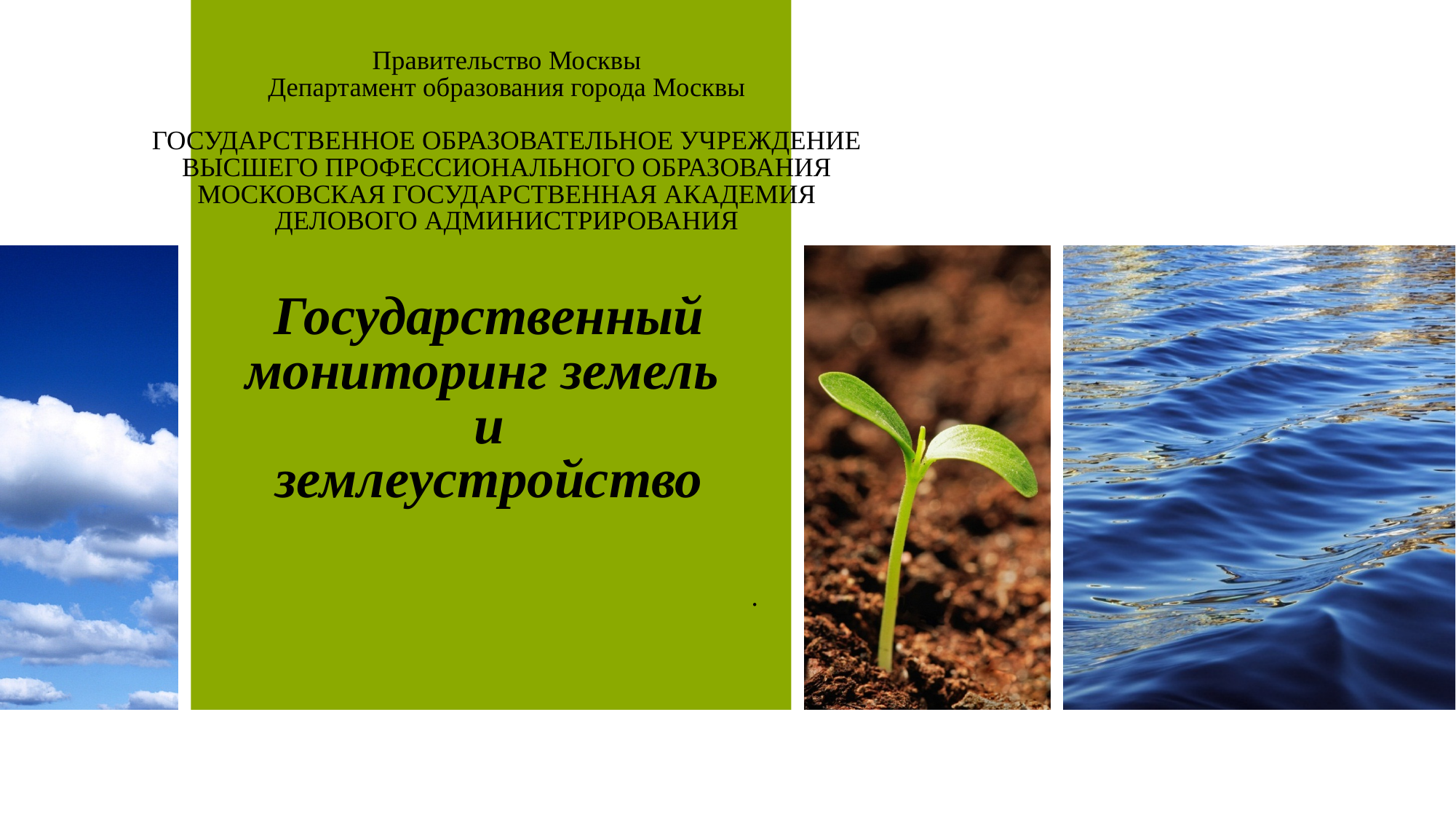

# Правительство Москвы Департамент образования города Москвы ГОСУДАРСТВЕННОЕ ОБРАЗОВАТЕЛЬНОЕ УЧРЕЖДЕНИЕ ВЫСШЕГО ПРОФЕССИОНАЛЬНОГО ОБРАЗОВАНИЯ МОСКОВСКАЯ ГОСУДАРСТВЕННАЯ АКАДЕМИЯ ДЕЛОВОГО АДМИНИСТРИРОВАНИЯ
Государственный мониторинг земель
и
землеустройство

.